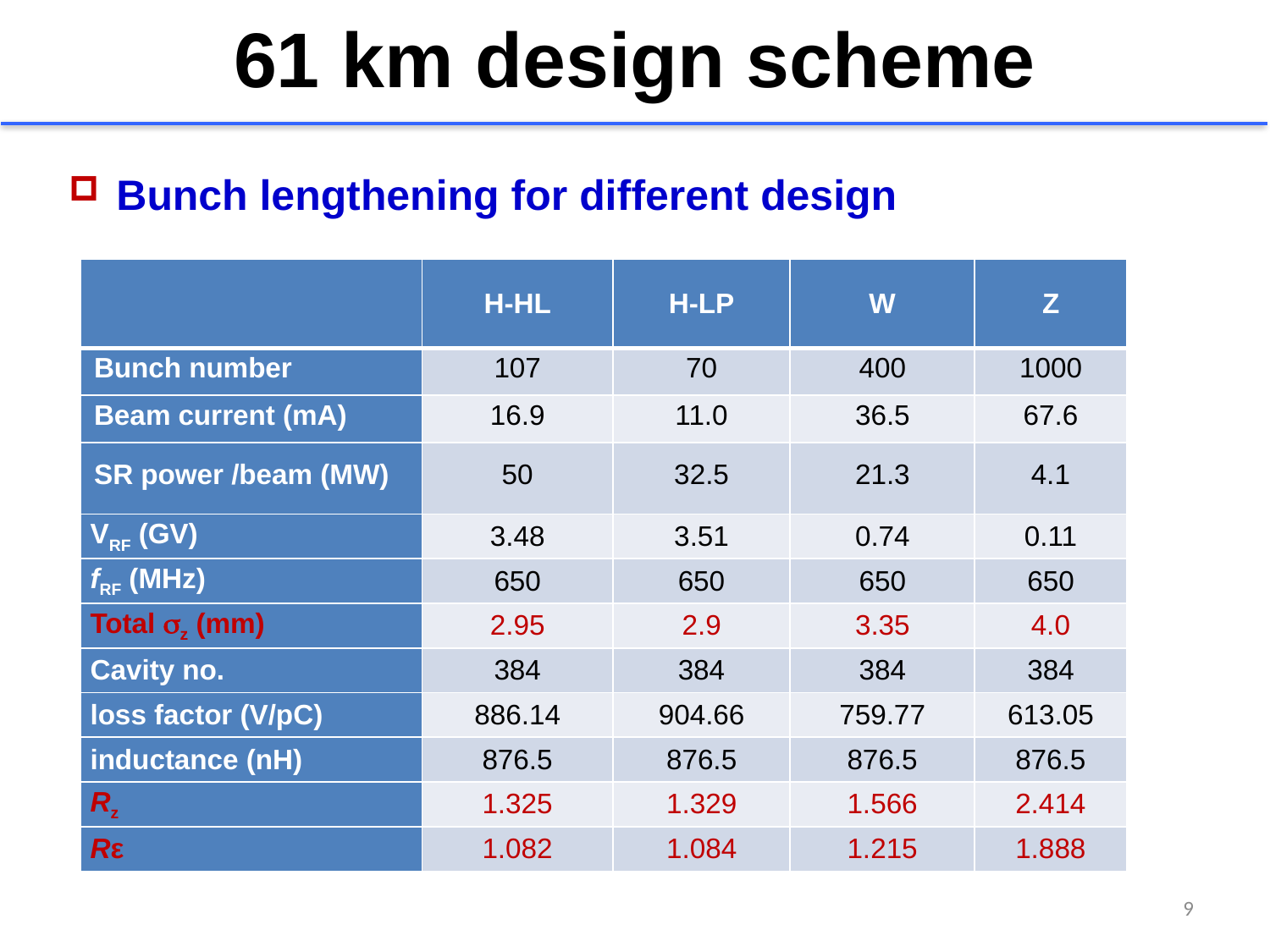

61 km design scheme
Bunch lengthening for different design

|  | H-HL | H-LP | W | Z |
| --- | --- | --- | --- | --- |
| Bunch number | 107 | 70 | 400 | 1000 |
| Beam current (mA) | 16.9 | 11.0 | 36.5 | 67.6 |
| SR power /beam (MW) | 50 | 32.5 | 21.3 | 4.1 |
| VRF (GV) | 3.48 | 3.51 | 0.74 | 0.11 |
| fRF (MHz) | 650 | 650 | 650 | 650 |
| Total σz (mm) | 2.95 | 2.9 | 3.35 | 4.0 |
| Cavity no. | 384 | 384 | 384 | 384 |
| loss factor (V/pC) | 886.14 | 904.66 | 759.77 | 613.05 |
| inductance (nH) | 876.5 | 876.5 | 876.5 | 876.5 |
| Rz | 1.325 | 1.329 | 1.566 | 2.414 |
| Rε | 1.082 | 1.084 | 1.215 | 1.888 |

9